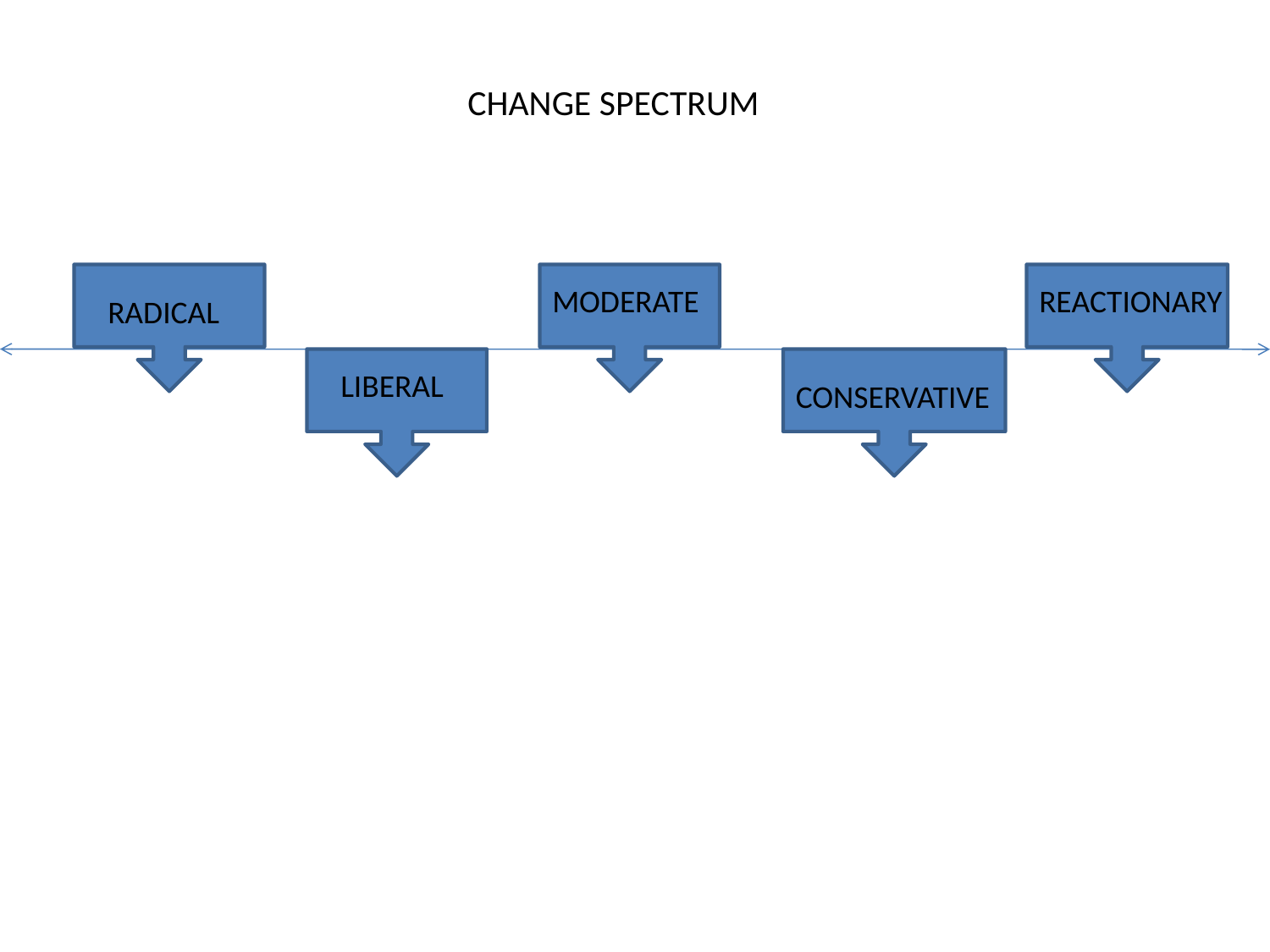

CHANGE SPECTRUM

MODERATE
REACTIONARY
RADICAL

LIBERAL
CONSERVATIVE